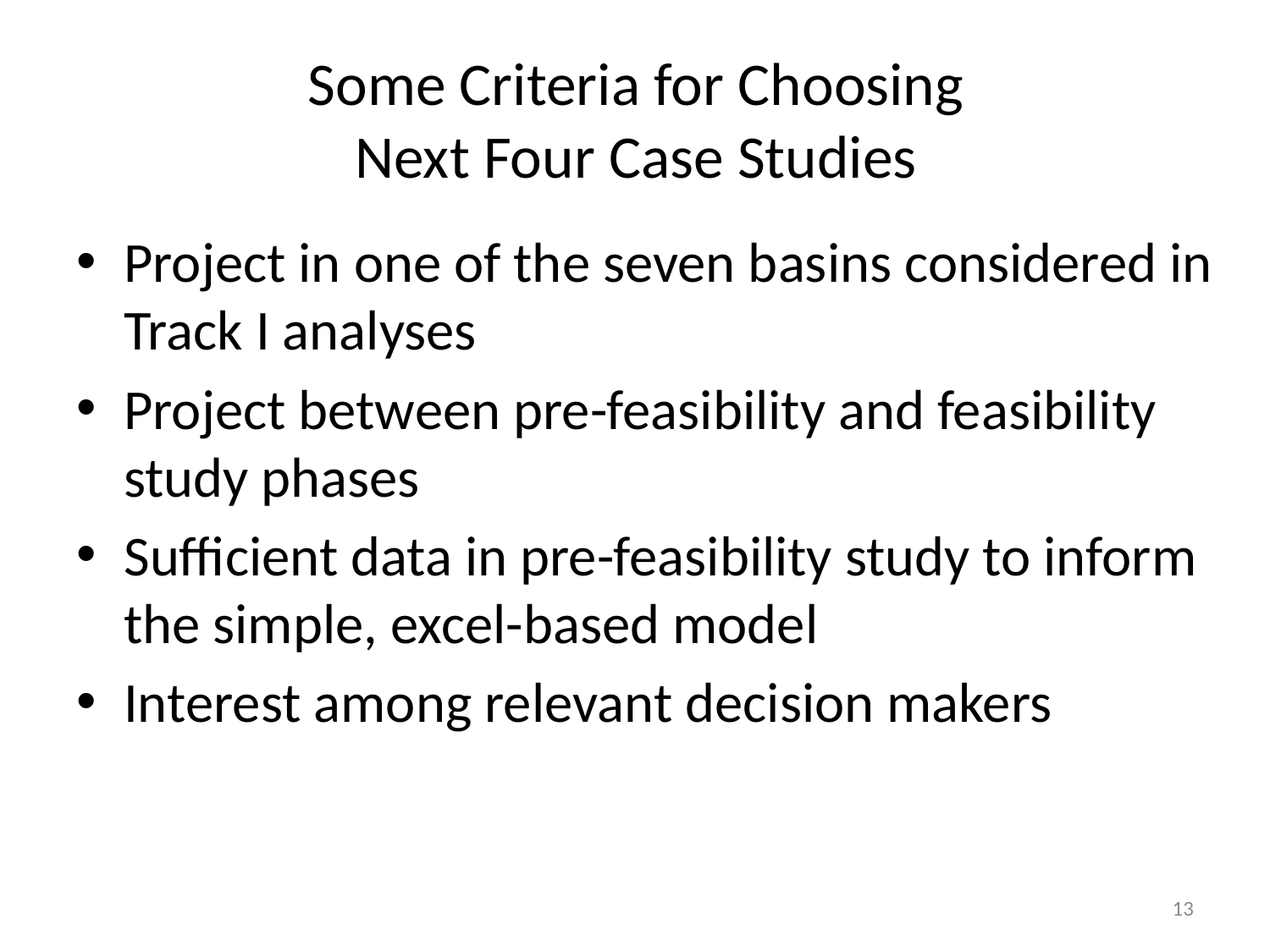

# Some Criteria for Choosing Next Four Case Studies
Project in one of the seven basins considered in Track I analyses
Project between pre-feasibility and feasibility study phases
Sufficient data in pre-feasibility study to inform the simple, excel-based model
Interest among relevant decision makers
13